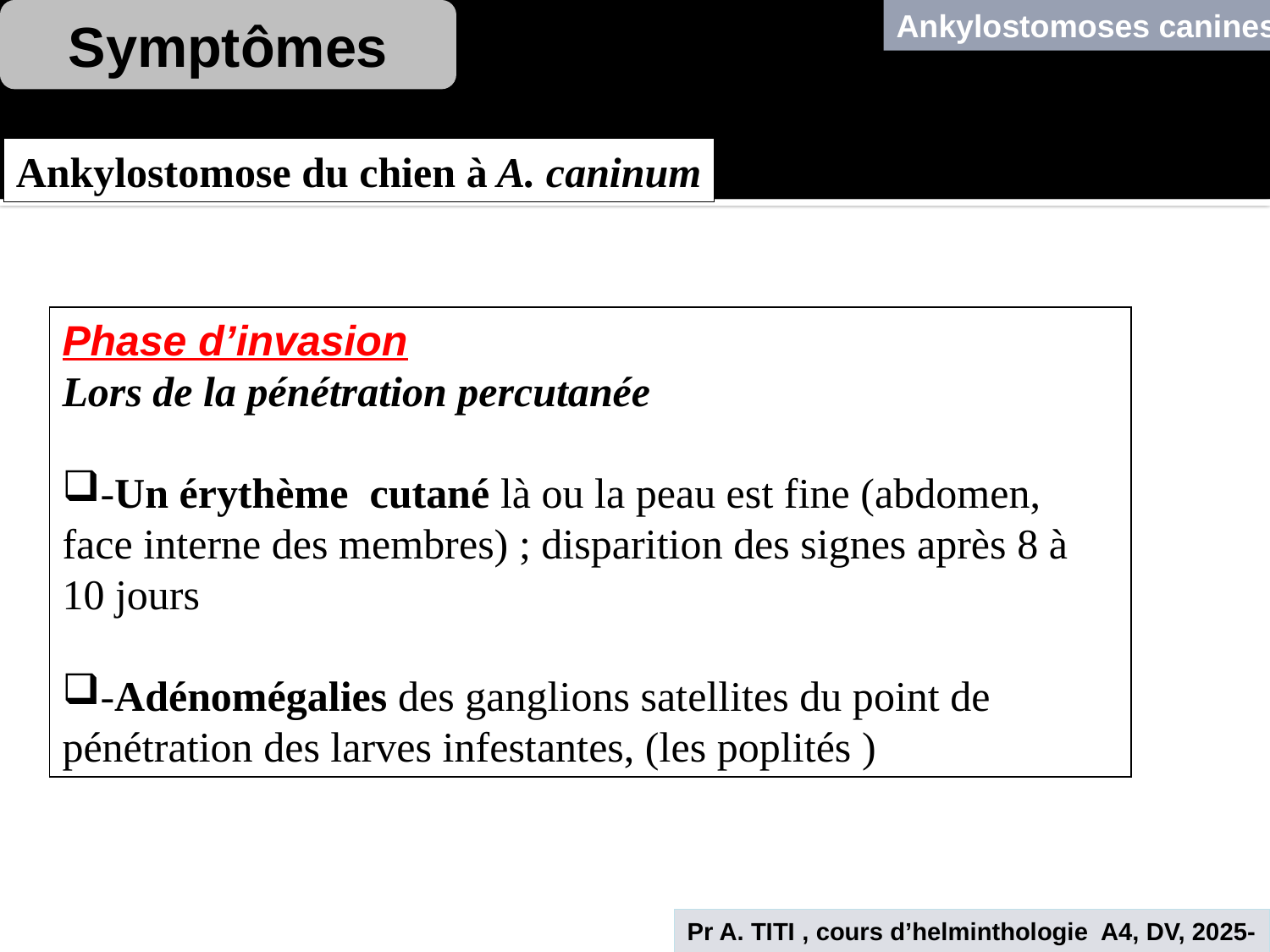

Symptômes
Ankylostomoses canines
Ankylostomose du chien à A. caninum

Phase d’invasion
Lors de la pénétration percutanée

-Un érythème  cutané là ou la peau est fine (abdomen, face interne des membres) ; disparition des signes après 8 à 10 jours

-Adénomégalies des ganglions satellites du point de pénétration des larves infestantes, (les poplités )
Pr A. TITI , cours d’helminthologie  A4, DV, 2025-2026